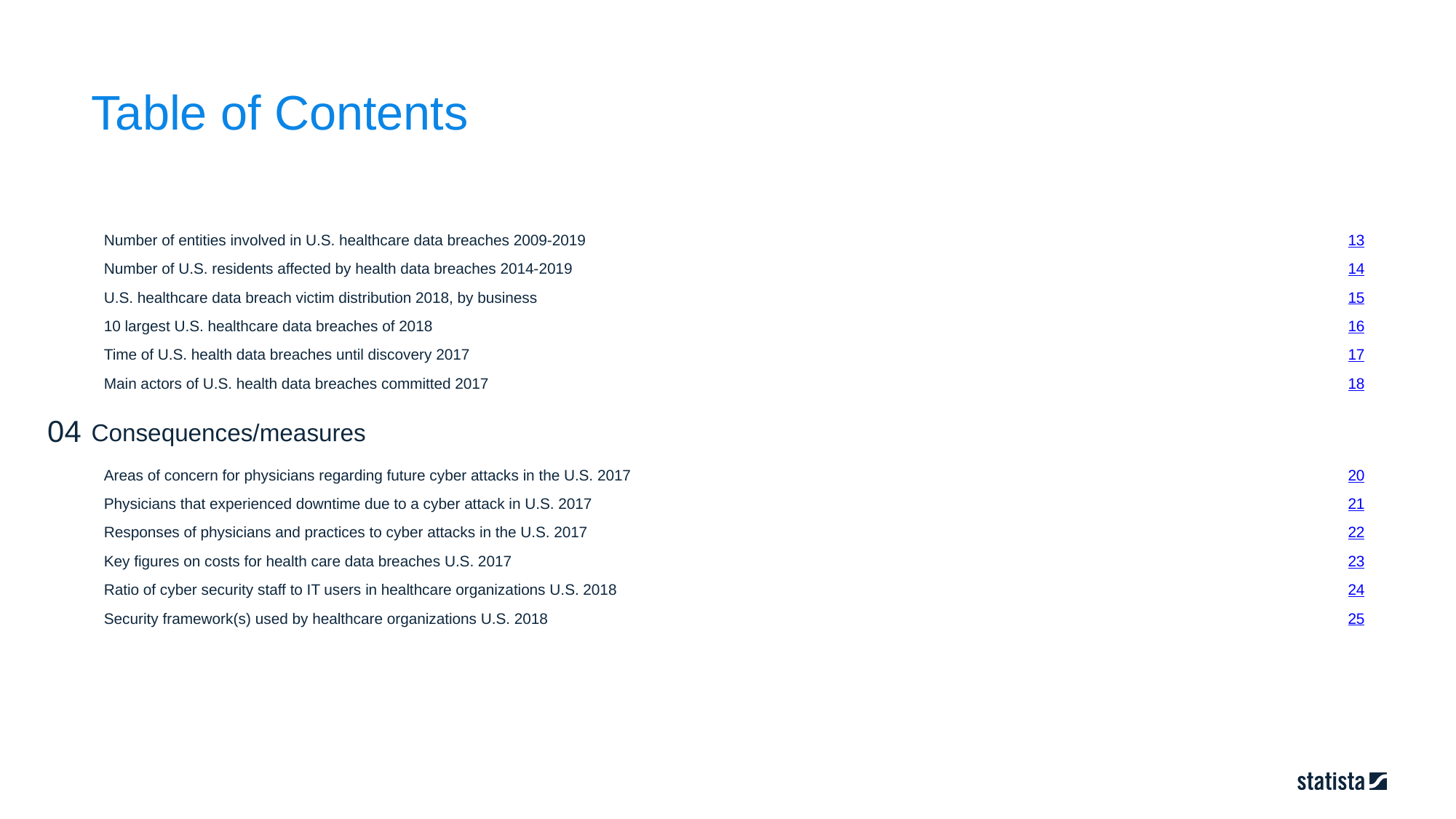

Table of Contents
13
Number of entities involved in U.S. healthcare data breaches 2009-2019
14
Number of U.S. residents affected by health data breaches 2014-2019
15
U.S. healthcare data breach victim distribution 2018, by business
16
10 largest U.S. healthcare data breaches of 2018
17
Time of U.S. health data breaches until discovery 2017
18
Main actors of U.S. health data breaches committed 2017
04
Consequences/measures
20
Areas of concern for physicians regarding future cyber attacks in the U.S. 2017
21
Physicians that experienced downtime due to a cyber attack in U.S. 2017
22
Responses of physicians and practices to cyber attacks in the U.S. 2017
23
Key figures on costs for health care data breaches U.S. 2017
24
Ratio of cyber security staff to IT users in healthcare organizations U.S. 2018
25
Security framework(s) used by healthcare organizations U.S. 2018